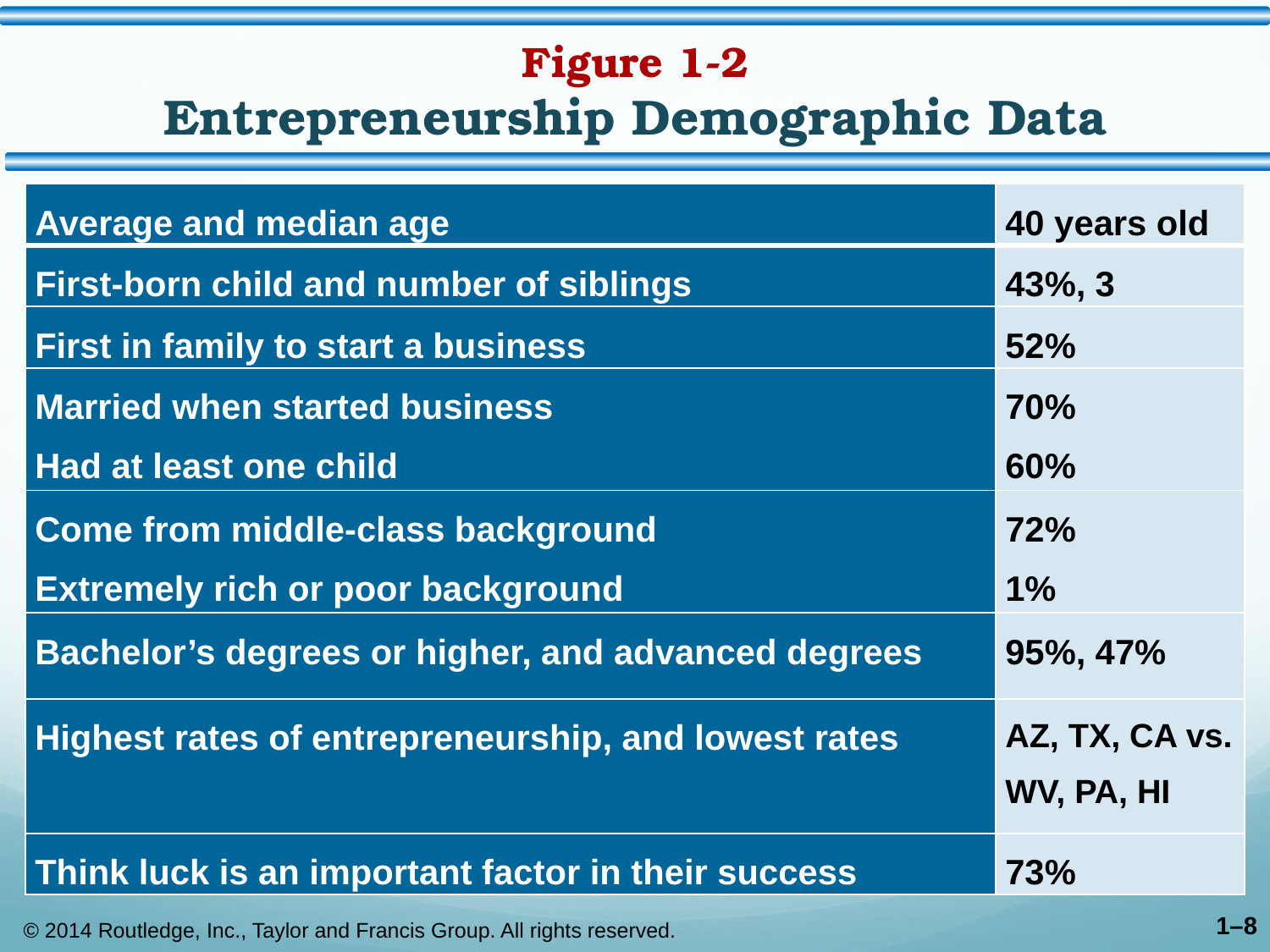

# Figure 1-2 Entrepreneurship Demographic Data
| Average and median age | 40 years old |
| --- | --- |
| First-born child and number of siblings | 43%, 3 |
| First in family to start a business | 52% |
| Married when started business Had at least one child | 70% 60% |
| Come from middle-class background Extremely rich or poor background | 72% 1% |
| Bachelor’s degrees or higher, and advanced degrees | 95%, 47% |
| Highest rates of entrepreneurship, and lowest rates | AZ, TX, CA vs. WV, PA, HI |
| Think luck is an important factor in their success | 73% |
1–8
© 2014 Routledge, Inc., Taylor and Francis Group. All rights reserved.